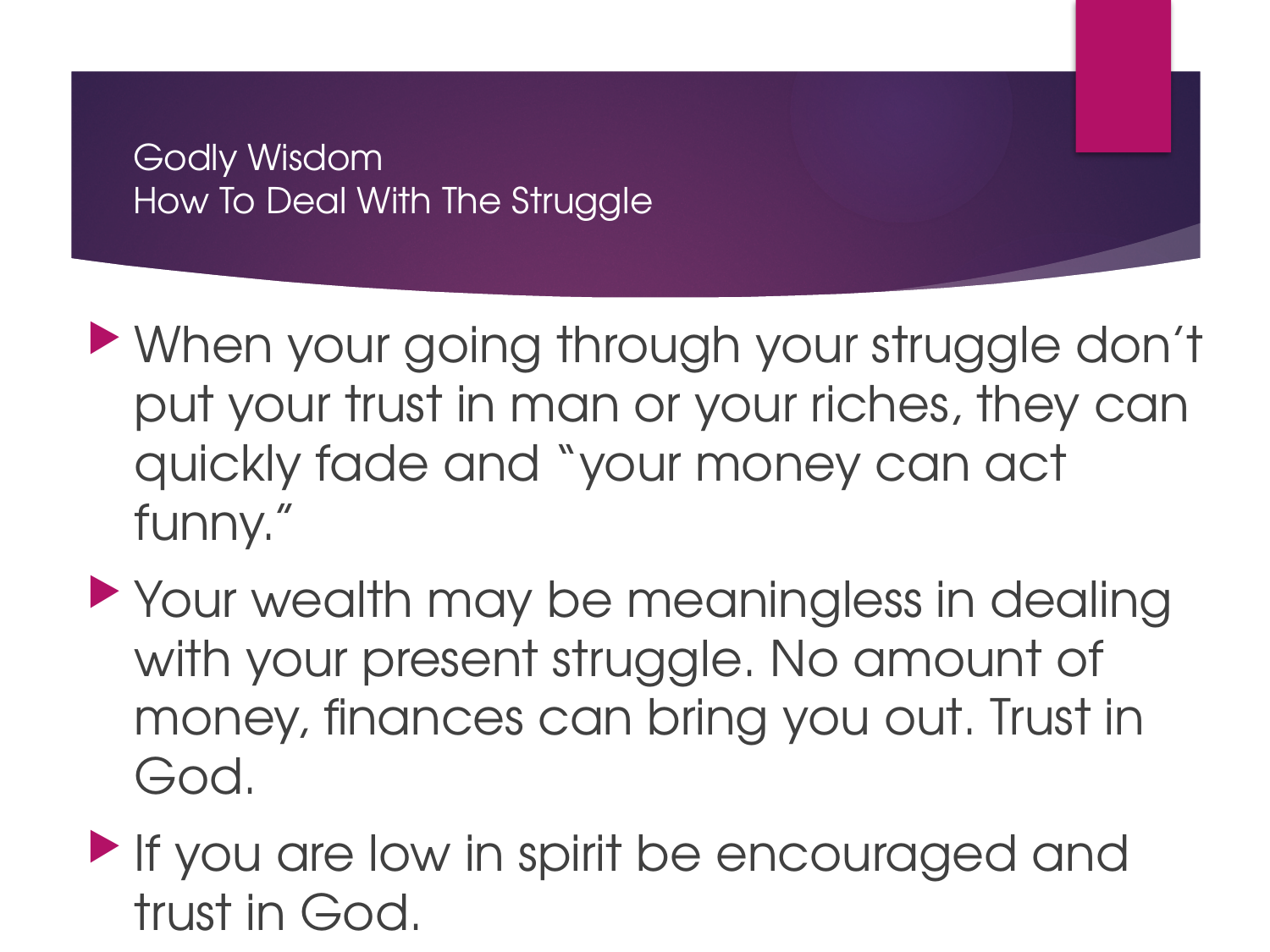

# Godly Wisdom How To Deal With The Struggle
When your going through your struggle don’t put your trust in man or your riches, they can quickly fade and “your money can act funny.”
Your wealth may be meaningless in dealing with your present struggle. No amount of money, finances can bring you out. Trust in God.
If you are low in spirit be encouraged and trust in God.